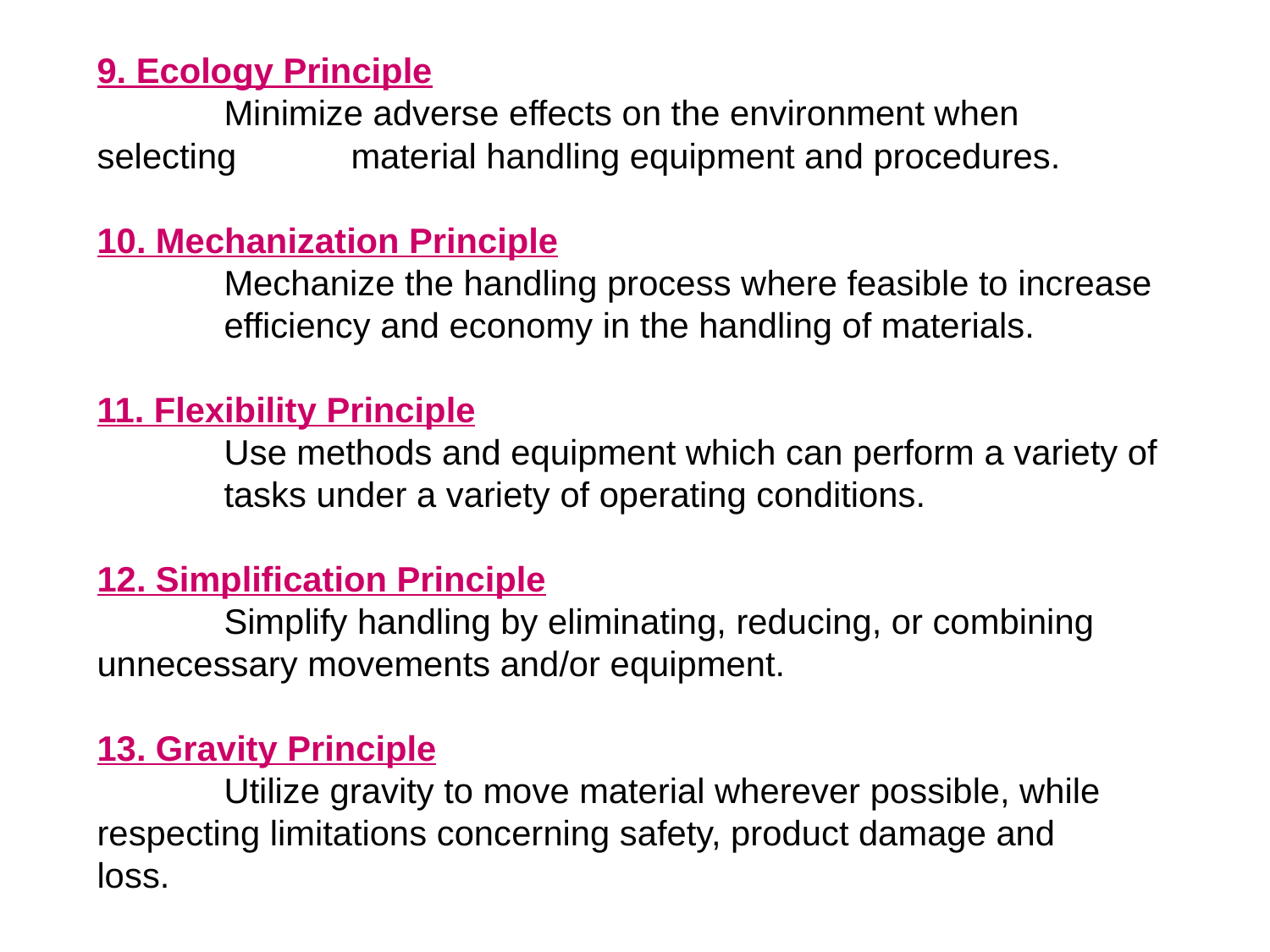

9. Ecology Principle
	Minimize adverse effects on the environment when selecting 	material handling equipment and procedures.
10. Mechanization Principle
	Mechanize the handling process where feasible to increase 	efficiency and economy in the handling of materials.
11. Flexibility Principle
	Use methods and equipment which can perform a variety of 	tasks under a variety of operating conditions.
12. Simplification Principle
	Simplify handling by eliminating, reducing, or combining 	unnecessary movements and/or equipment.
13. Gravity Principle
	Utilize gravity to move material wherever possible, while 	respecting limitations concerning safety, product damage and 	loss.